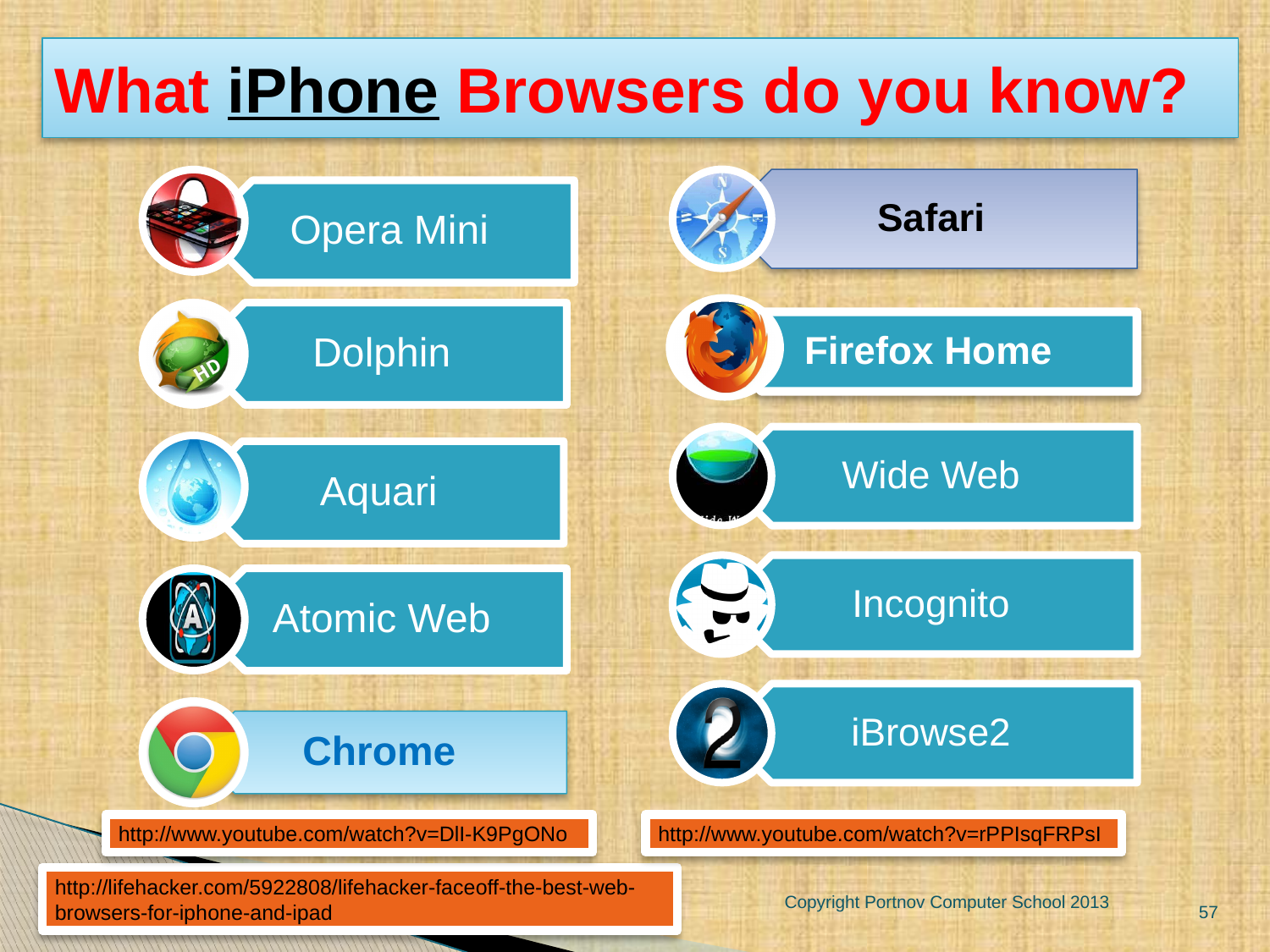

# What iPhone Browsers do you know?
Opera Mini
Dolphin
Aquari
Atomic Web
Chrome
Safari
Firefox Home
Wide Web
Incognito
iBrowse2

http://www.youtube.com/watch?v=DlI-K9PgONo
http://www.youtube.com/watch?v=rPPIsqFRPsI
http://lifehacker.com/5922808/lifehacker-faceoff-the-best-web-browsers-for-iphone-and-ipad
Copyright Portnov Computer School 2013
57